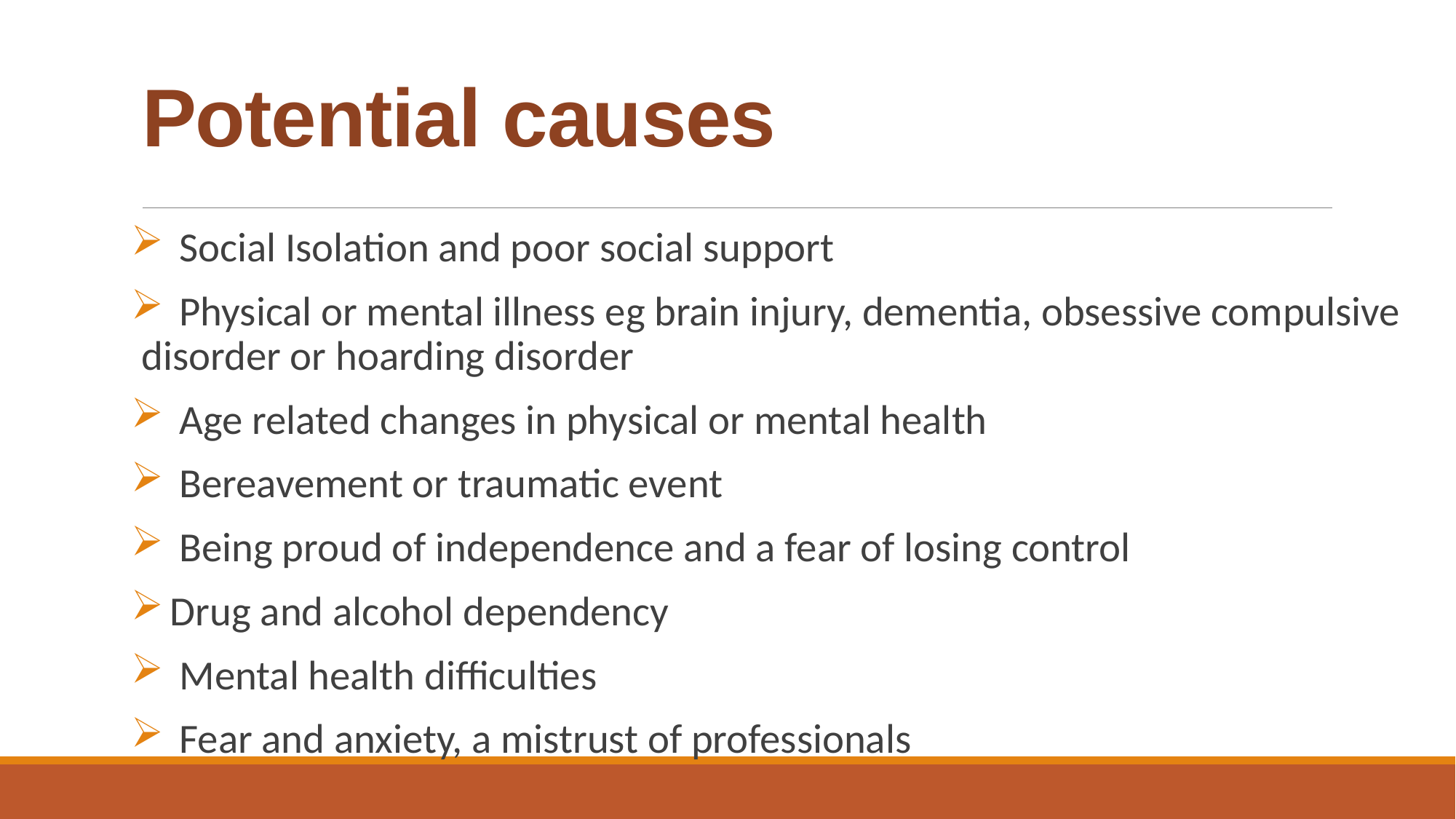

# Potential causes
  Social Isolation and poor social support
  Physical or mental illness eg brain injury, dementia, obsessive compulsive disorder or hoarding disorder
  Age related changes in physical or mental health
  Bereavement or traumatic event
  Being proud of independence and a fear of losing control
 Drug and alcohol dependency
  Mental health difficulties
  Fear and anxiety, a mistrust of professionals